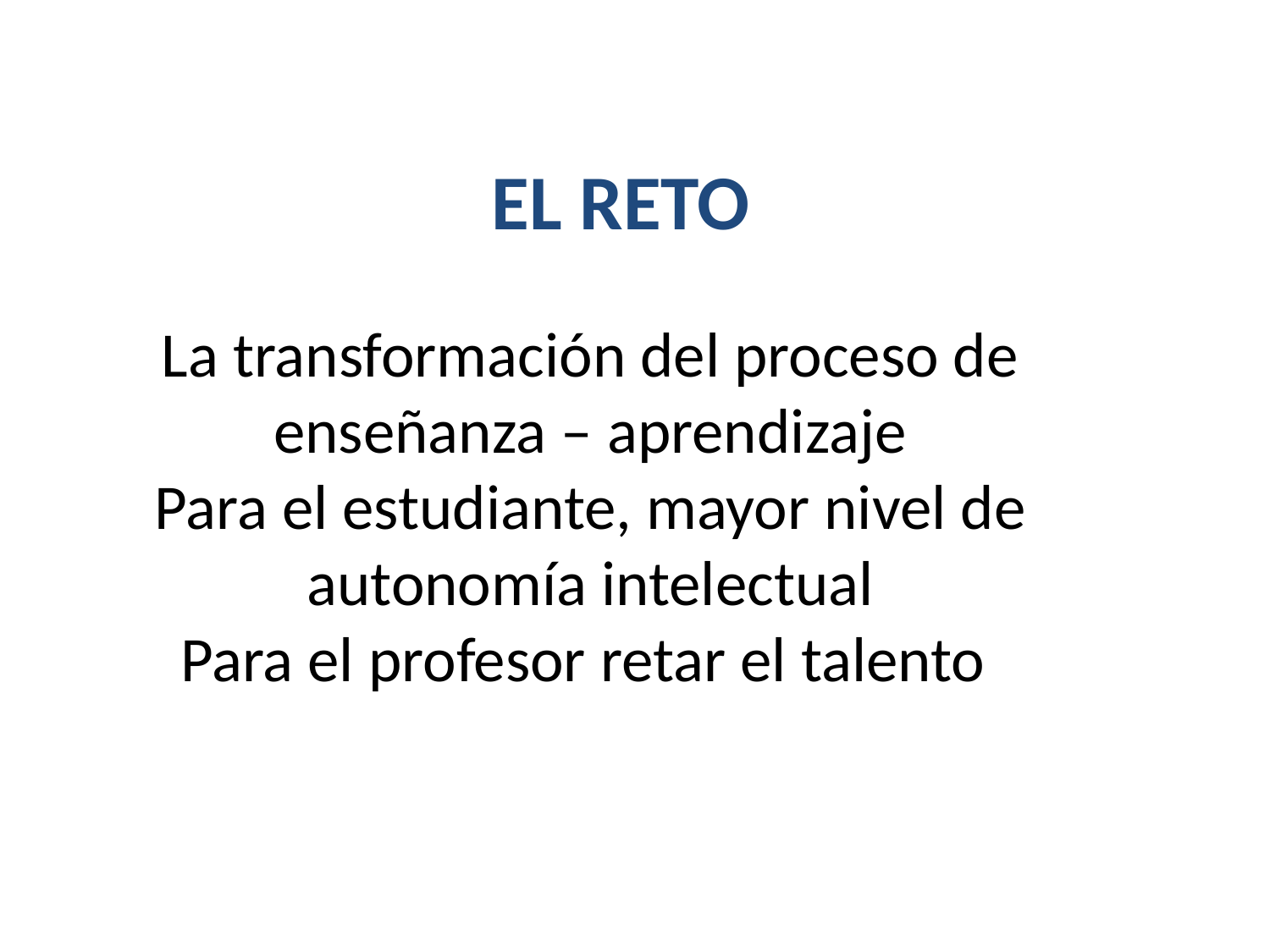

# EL RETO

La transformación del proceso de enseñanza – aprendizaje
Para el estudiante, mayor nivel de autonomía intelectual
Para el profesor retar el talento